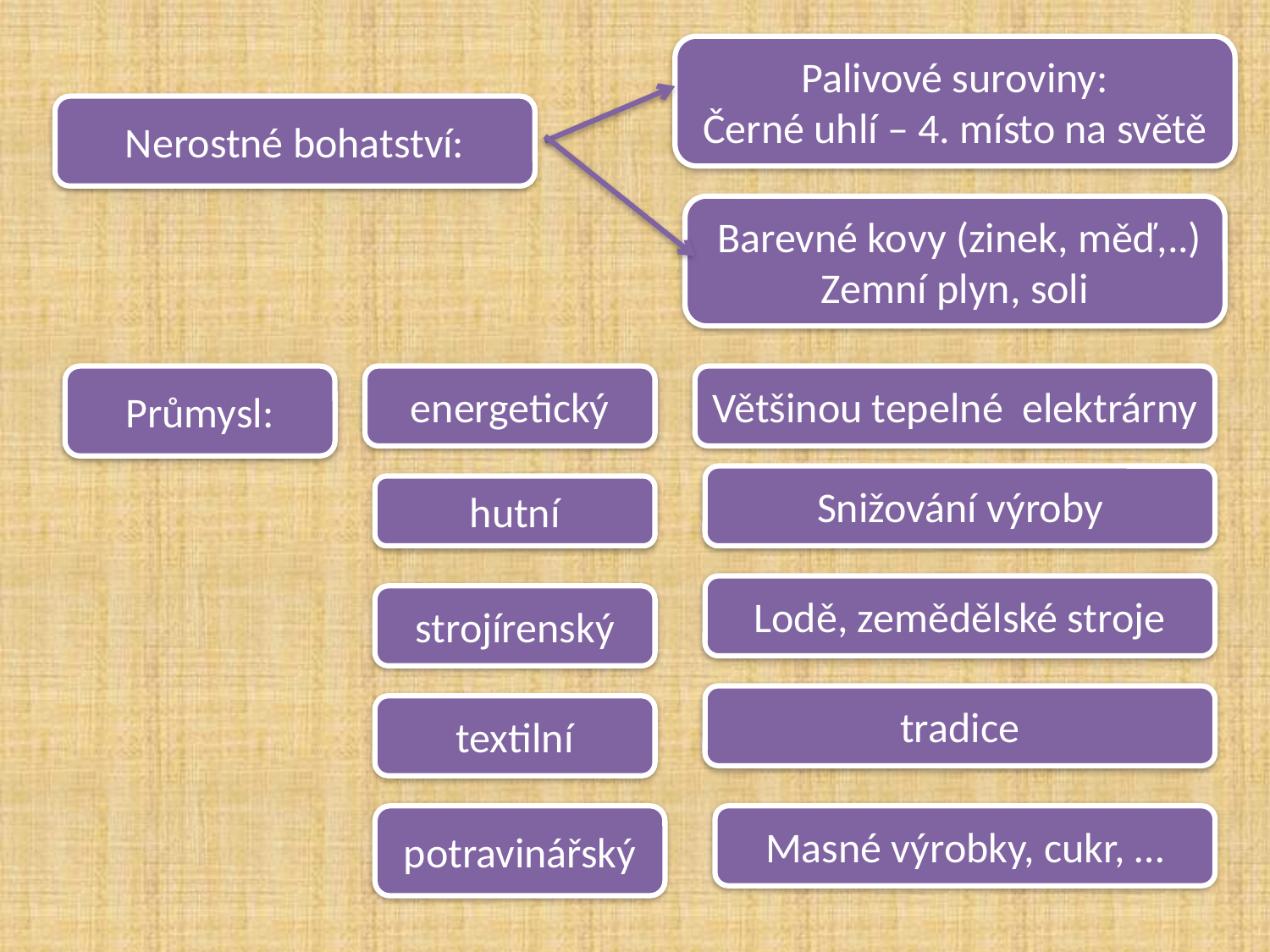

Palivové suroviny:
Černé uhlí – 4. místo na světě
Nerostné bohatství:
 Barevné kovy (zinek, měď,..)
Zemní plyn, soli
Průmysl:
energetický
Většinou tepelné  elektrárny
Snižování výroby
hutní
Lodě, zemědělské stroje
strojírenský
tradice
textilní
potravinářský
Masné výrobky, cukr, …